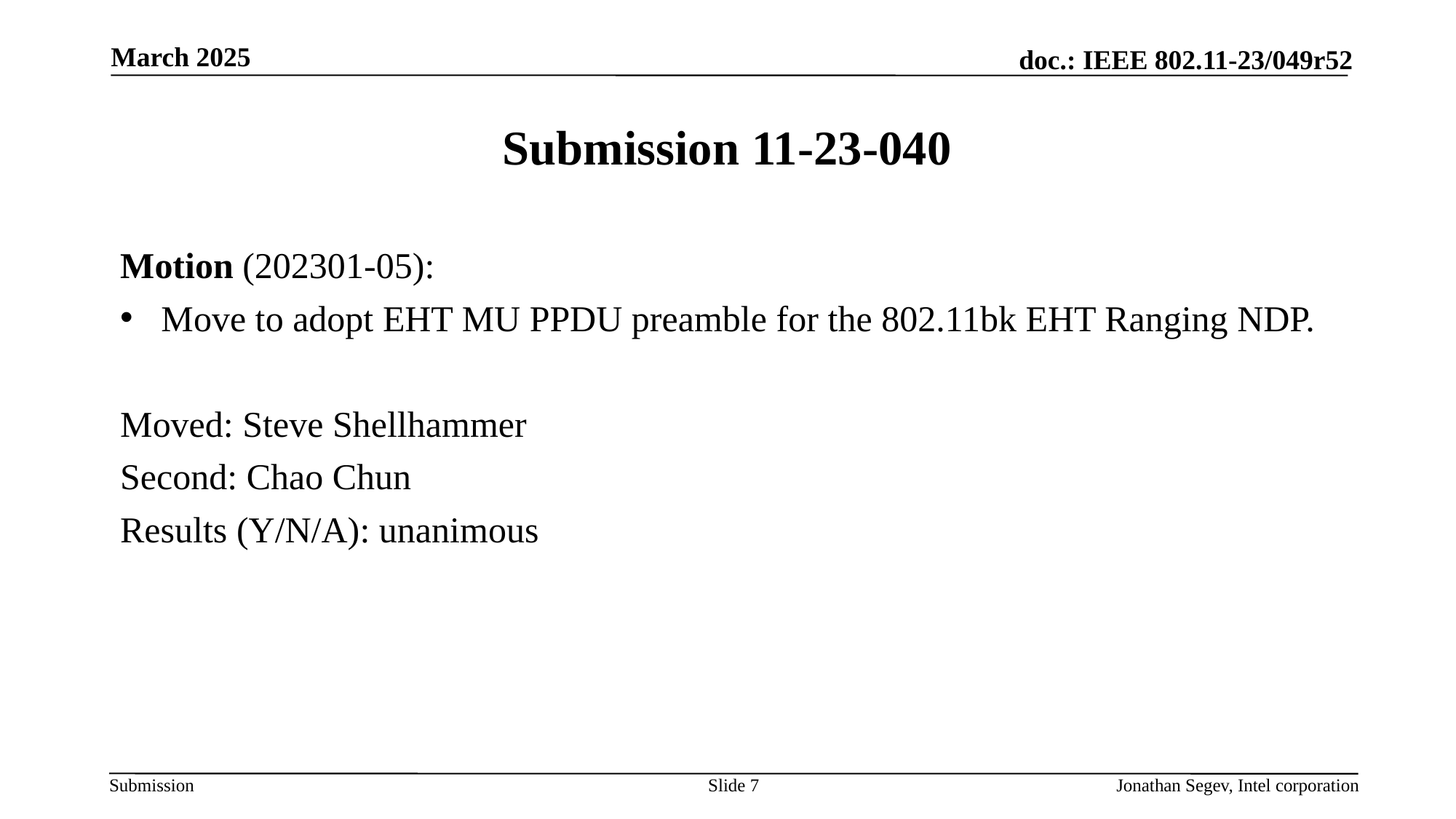

March 2025
# Submission 11-23-040
Motion (202301-05):
Move to adopt EHT MU PPDU preamble for the 802.11bk EHT Ranging NDP.

Moved: Steve Shellhammer
Second: Chao Chun
Results (Y/N/A): unanimous
Slide 7
Jonathan Segev, Intel corporation